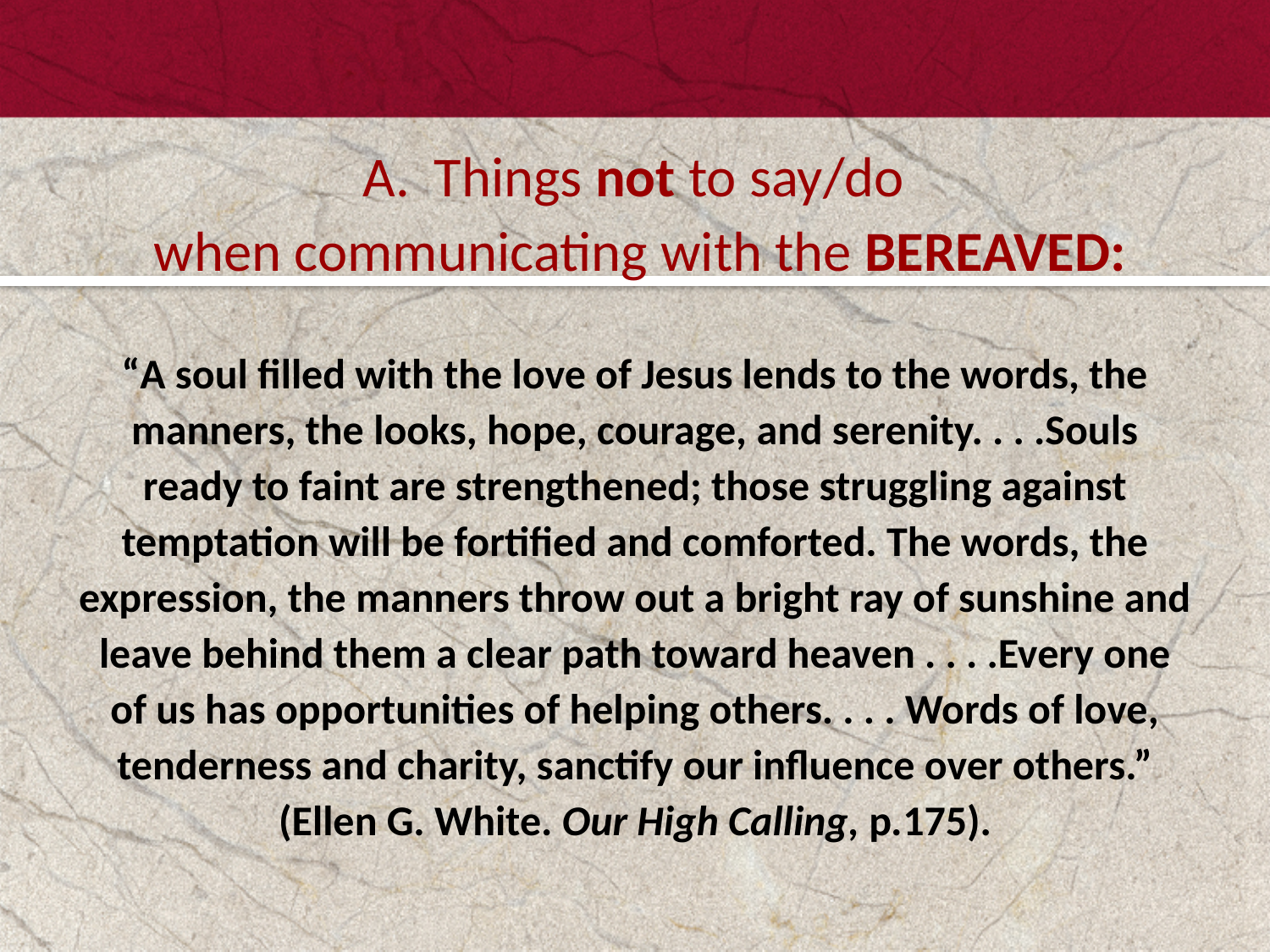

#
Things not to say/do
when communicating with the BEREAVED:

“A soul filled with the love of Jesus lends to the words, the manners, the looks, hope, courage, and serenity. . . .Souls ready to faint are strengthened; those struggling against temptation will be fortified and comforted. The words, the expression, the manners throw out a bright ray of sunshine and leave behind them a clear path toward heaven . . . .Every one of us has opportunities of helping others. . . . Words of love, tenderness and charity, sanctify our influence over others.” (Ellen G. White. Our High Calling, p.175).